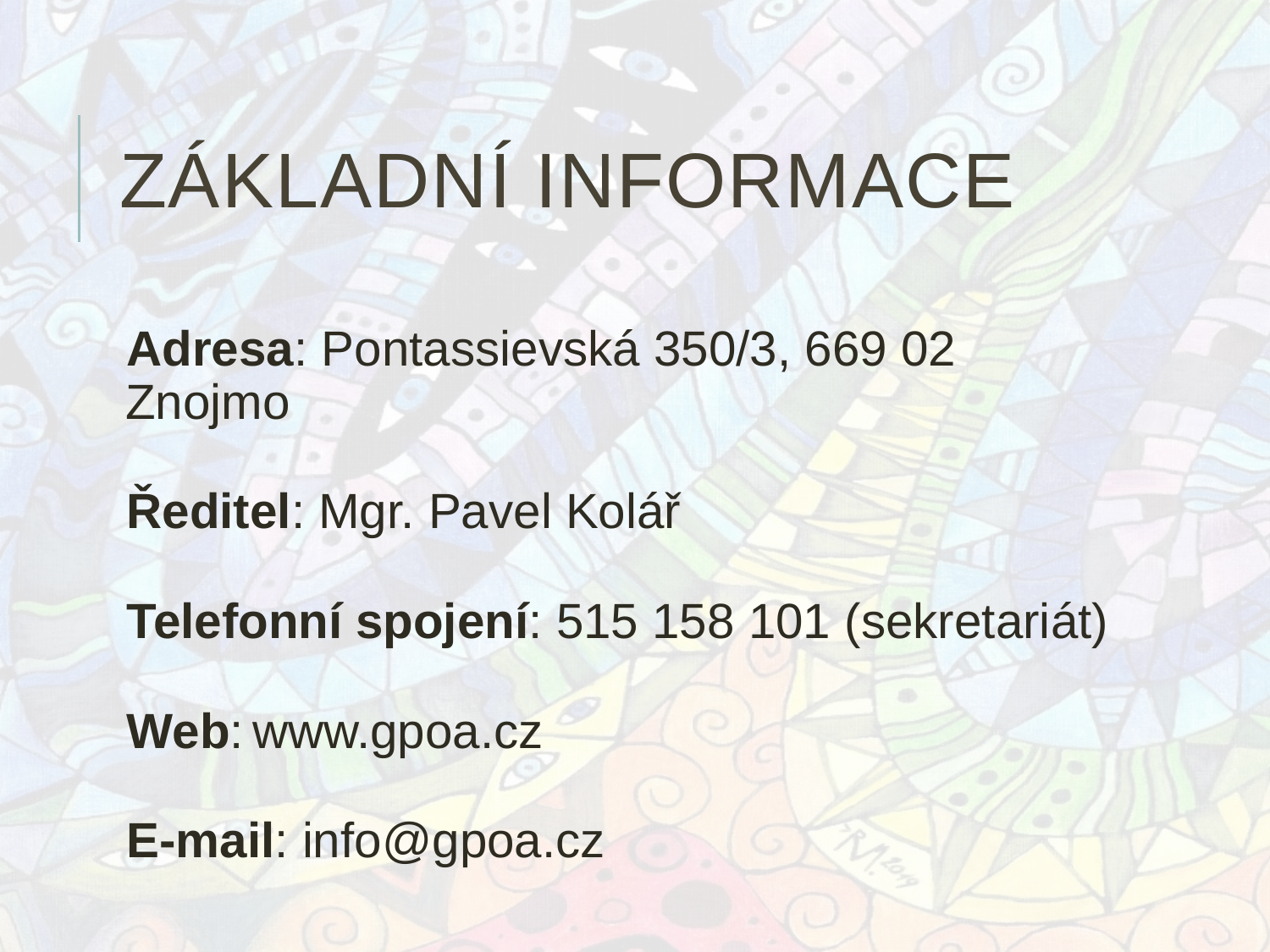

# Základní informace
Adresa: Pontassievská 350/3, 669 02 Znojmo
Ředitel: Mgr. Pavel Kolář
Telefonní spojení: 515 158 101 (sekretariát)
Web:	www.gpoa.cz
E-mail: info@gpoa.cz